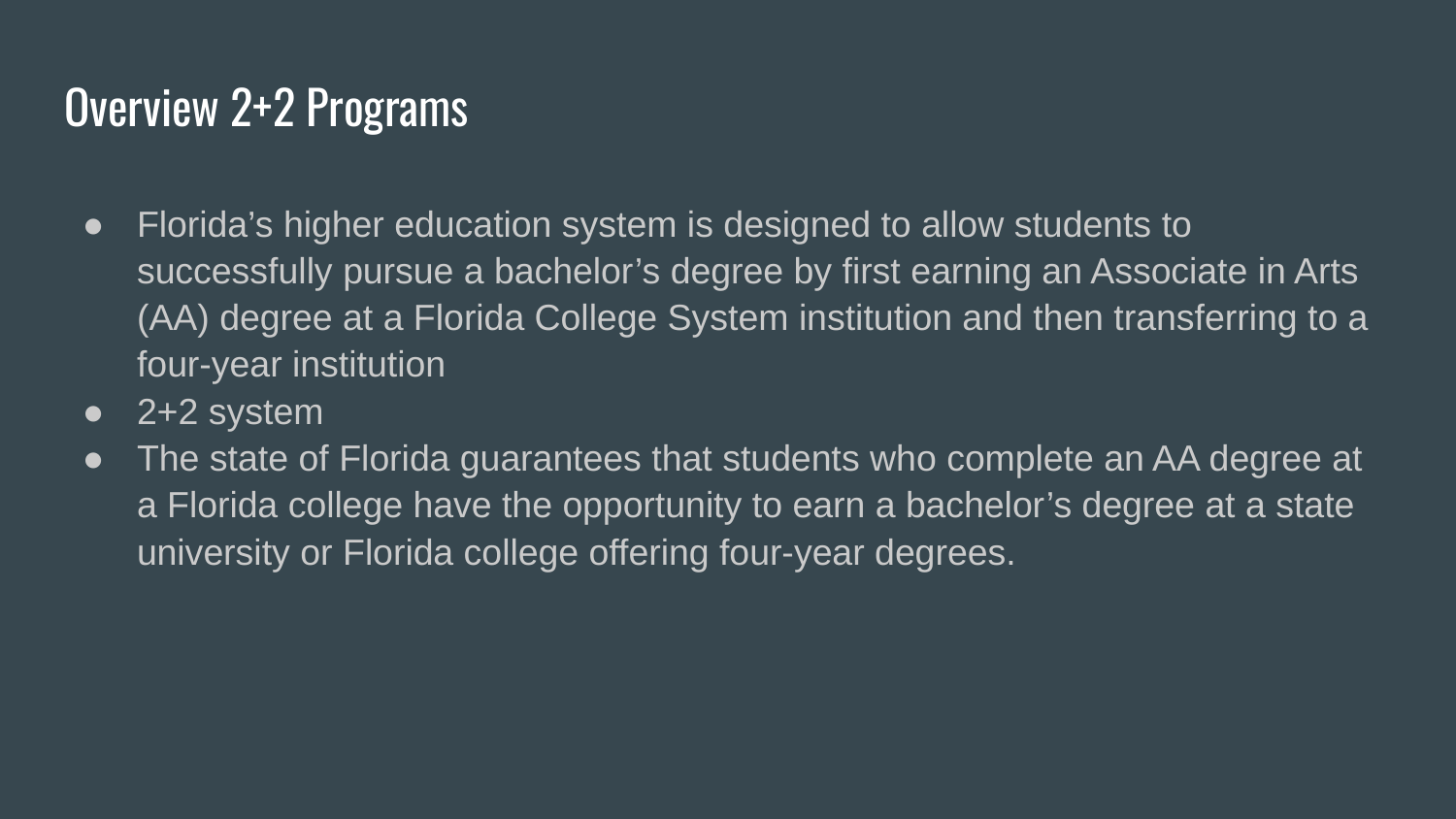

# Overview 2+2 Programs
Florida’s higher education system is designed to allow students to successfully pursue a bachelor’s degree by first earning an Associate in Arts (AA) degree at a Florida College System institution and then transferring to a four-year institution
2+2 system
The state of Florida guarantees that students who complete an AA degree at a Florida college have the opportunity to earn a bachelor’s degree at a state university or Florida college offering four-year degrees.